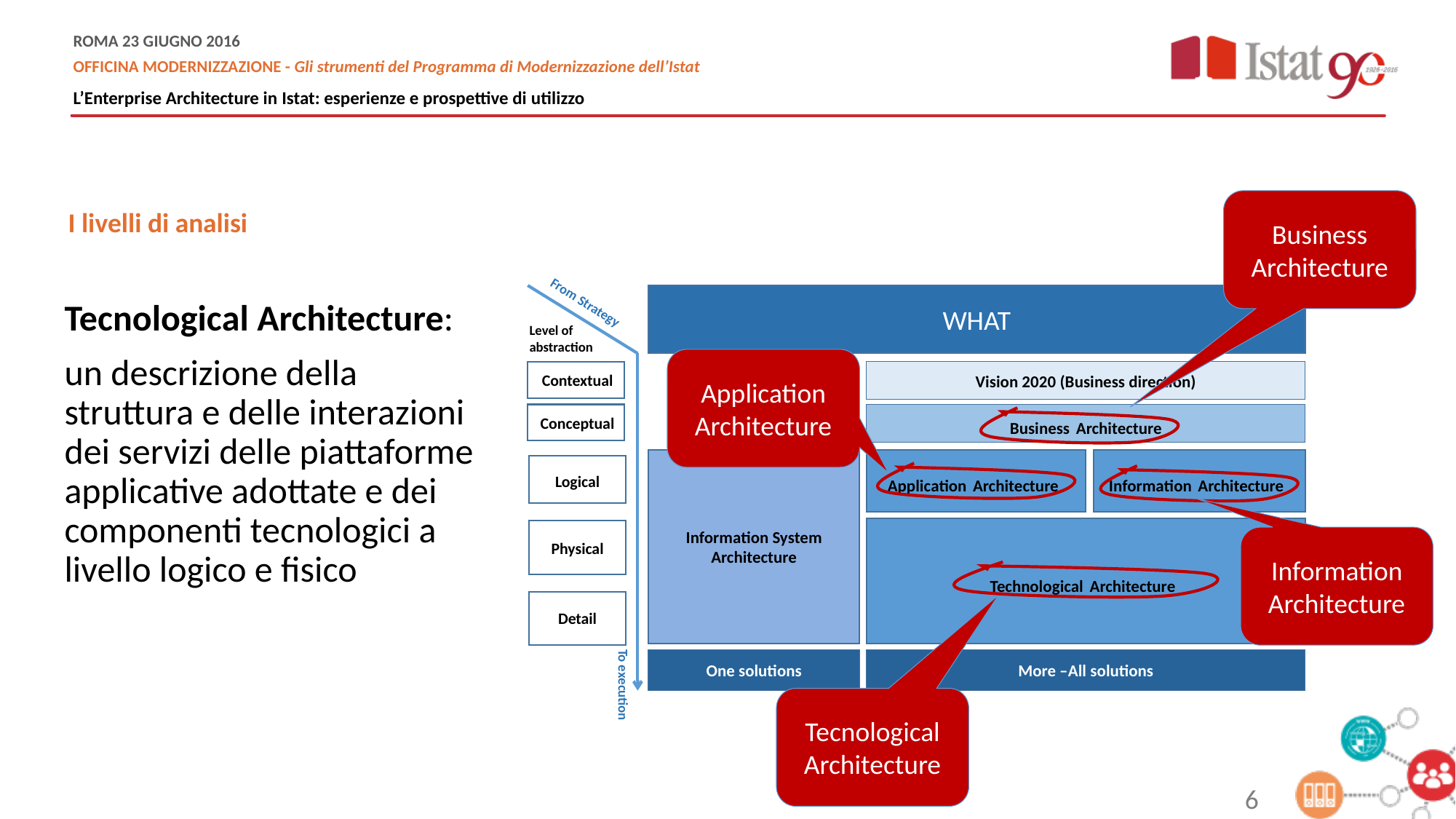

Business Architecture
I livelli di analisi
WHAT
Application Architecture:
un descrizione della struttura e delle interazioni delle applicazioni che forniscono le funzioni chiave del business e gestiscono l’insieme dei dati
From Strategy
Information Architecture:
un descrizione della struttura e delle interazioni dei dati di maggiore interesse dell’organizzazione  a livello logico e fisico e delle risorse di gestione dei dati
Tecnological Architecture:
un descrizione della struttura e delle interazioni dei servizi delle piattaforme applicative adottate e dei componenti tecnologici a livello logico e fisico
Level of abstraction
Business Architecture:
un descrizione della struttura e delle interazioni tra: la strategia di business, l’organizzazione, le funzioni, i processi di business e le esigenze di informazione
Application Architecture
Vision 2020 (Business direction)

Contextual
Business Architecture

Conceptual

Application Architecture
Information Architecture
Information System Architecture

Logical

Technological Architecture

Information
Architecture
Physical

Detail
More –All solutions
One solutions
To execution
Tecnological
Architecture
6